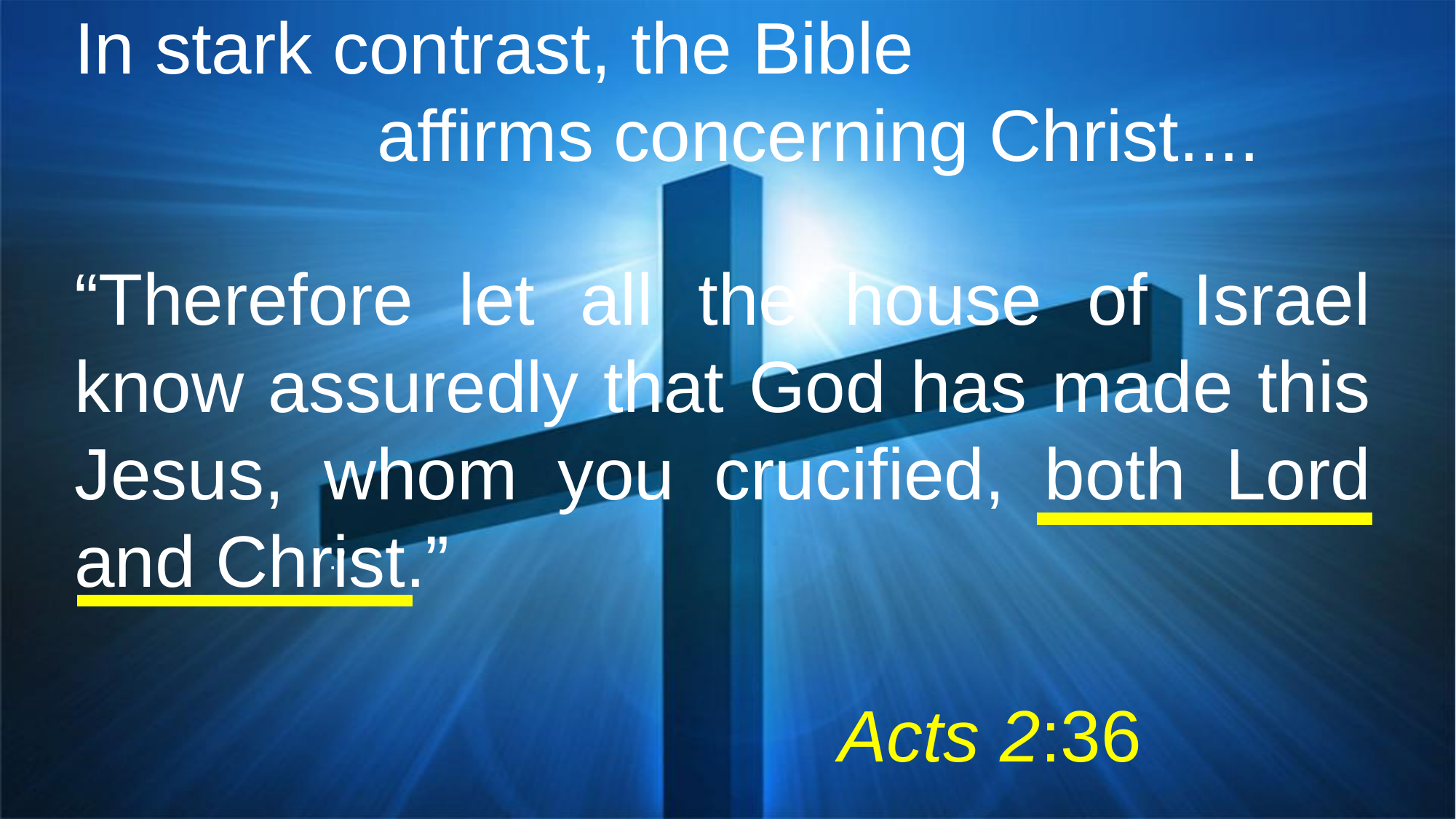

In stark contrast, the Bible
               affirms concerning Christ....
“Therefore let all the house of Israel know assuredly that God has made this Jesus, whom you crucified, both Lord and Christ.”

			Acts 2:36
.”